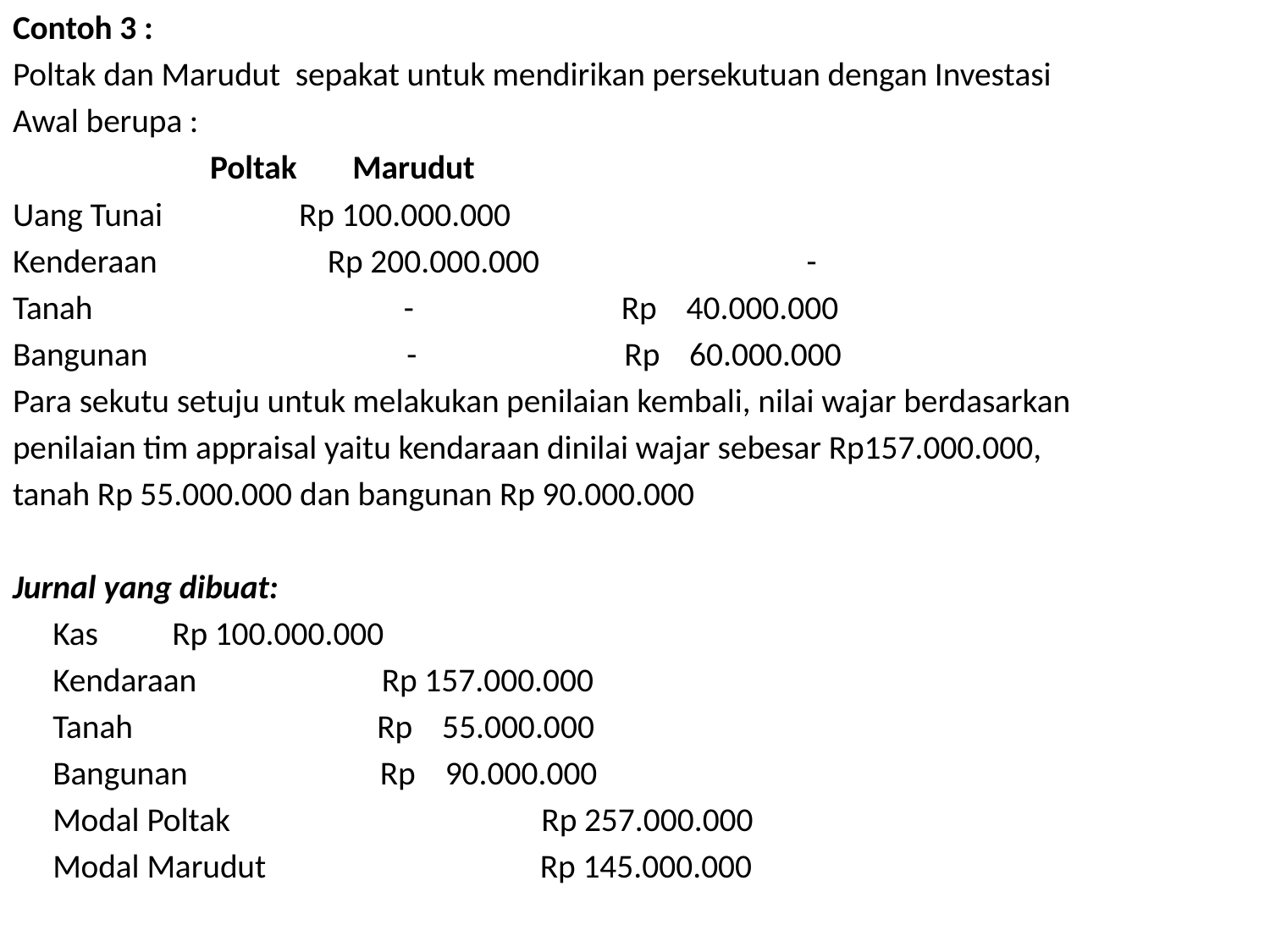

Contoh 3 :
Poltak dan Marudut  sepakat untuk mendirikan persekutuan dengan Investasi
Awal berupa :
		                 	 Poltak			Marudut
Uang Tunai	             Rp 100.000.000
Kenderaan                       Rp 200.000.000                                    -
Tanah                                          -                            Rp    40.000.000
Bangunan                                   -                            Rp    60.000.000
Para sekutu setuju untuk melakukan penilaian kembali, nilai wajar berdasarkan
penilaian tim appraisal yaitu kendaraan dinilai wajar sebesar Rp157.000.000,
tanah Rp 55.000.000 dan bangunan Rp 90.000.000

Jurnal yang dibuat:
	Kas			      Rp 100.000.000
	Kendaraan                         Rp 157.000.000
	Tanah                                 Rp    55.000.000
	Bangunan                          Rp    90.000.000
		Modal Poltak                                          Rp 257.000.000
		Modal Marudut                                     Rp 145.000.000